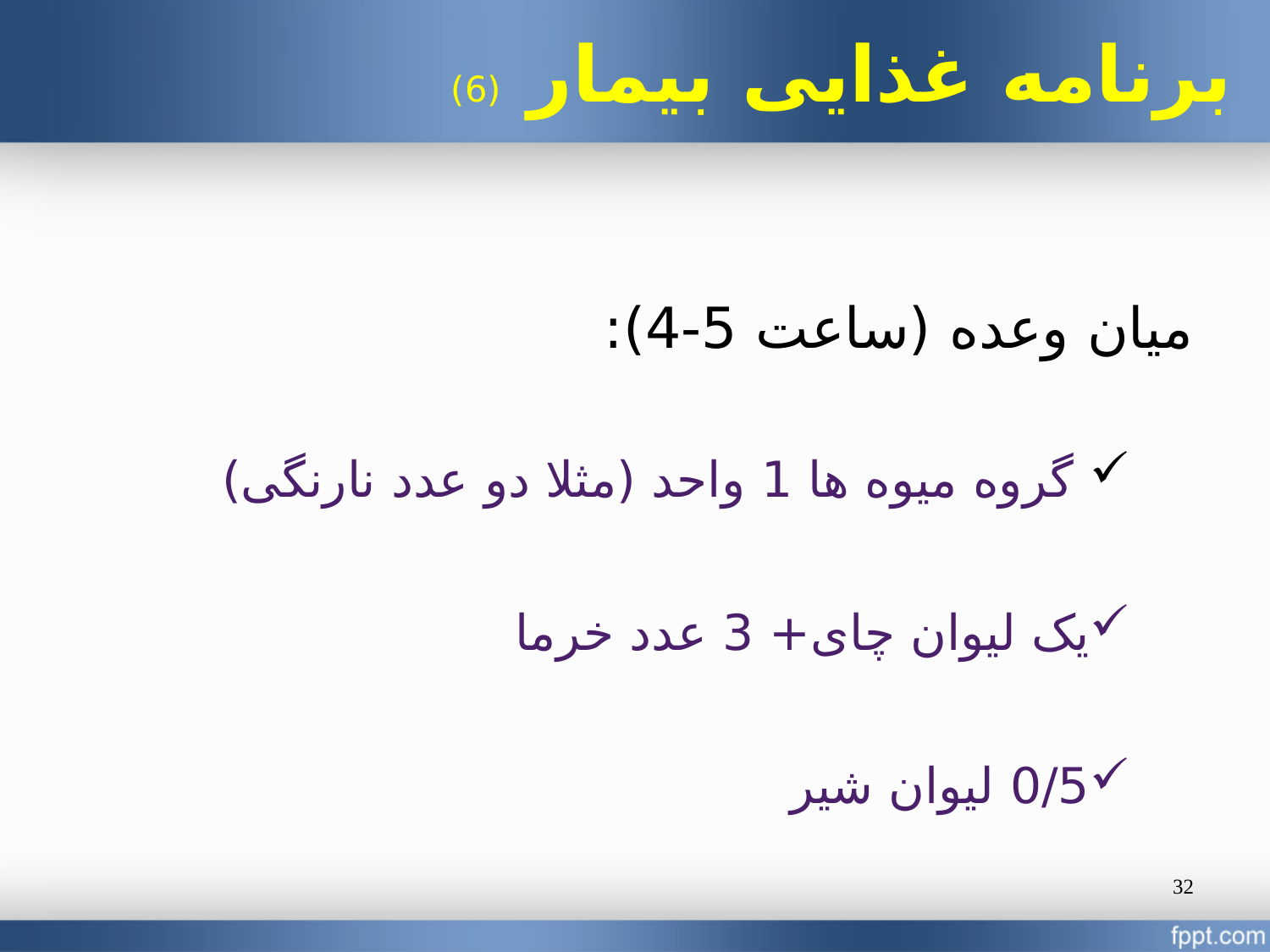

برنامه غذایی بیمار (6)

میان وعده (ساعت 5-4):

 گروه میوه ها 1 واحد (مثلا دو عدد نارنگی)

یک لیوان چای+ 3 عدد خرما

0/5 لیوان شیر

32